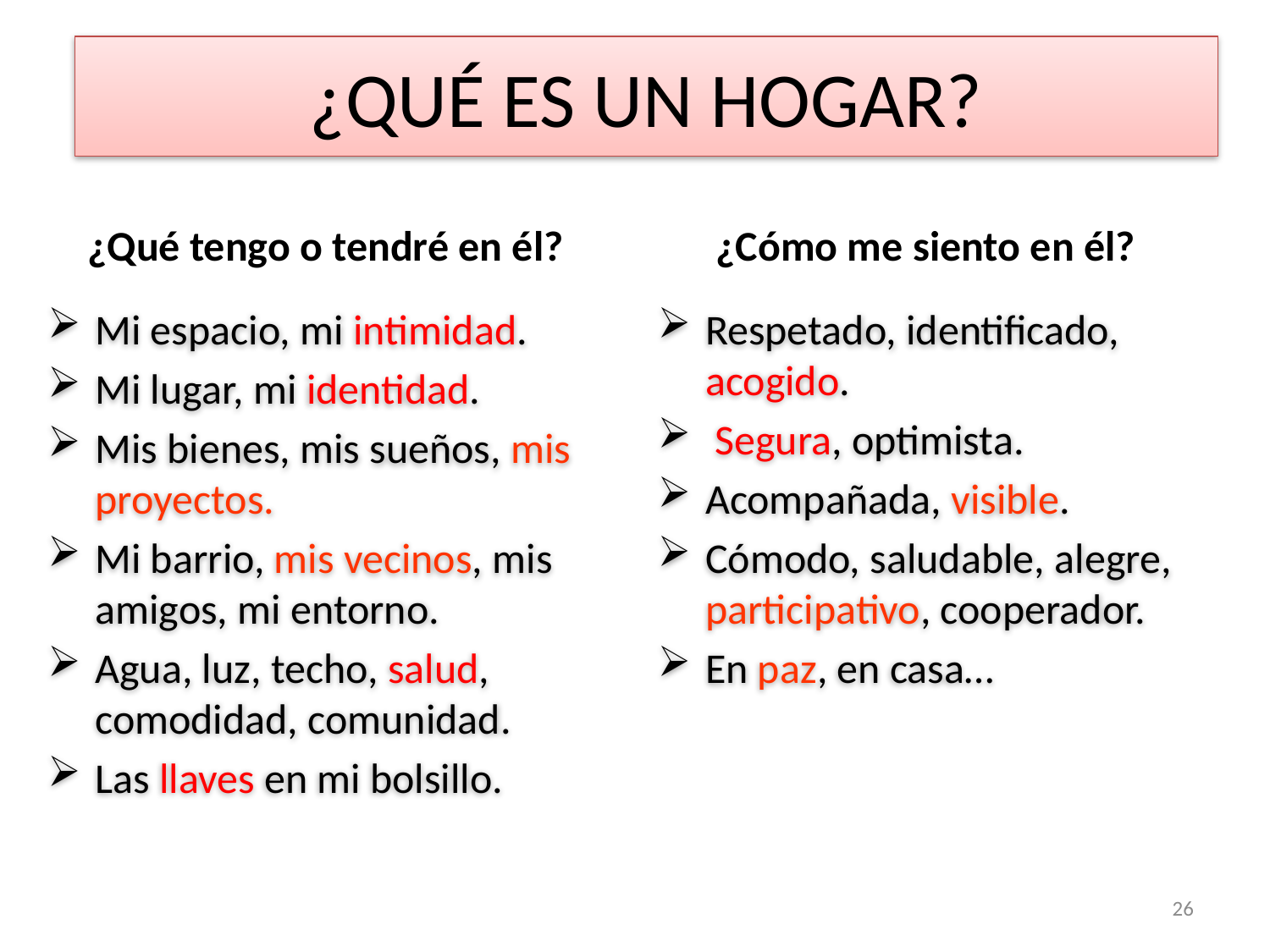

# ¿QUÉ ES UN HOGAR?
¿Qué tengo o tendré en él?
¿Cómo me siento en él?
Mi espacio, mi intimidad.
Mi lugar, mi identidad.
Mis bienes, mis sueños, mis proyectos.
Mi barrio, mis vecinos, mis amigos, mi entorno.
Agua, luz, techo, salud, comodidad, comunidad.
Las llaves en mi bolsillo.
Respetado, identificado, acogido.
 Segura, optimista.
Acompañada, visible.
Cómodo, saludable, alegre, participativo, cooperador.
En paz, en casa…

26